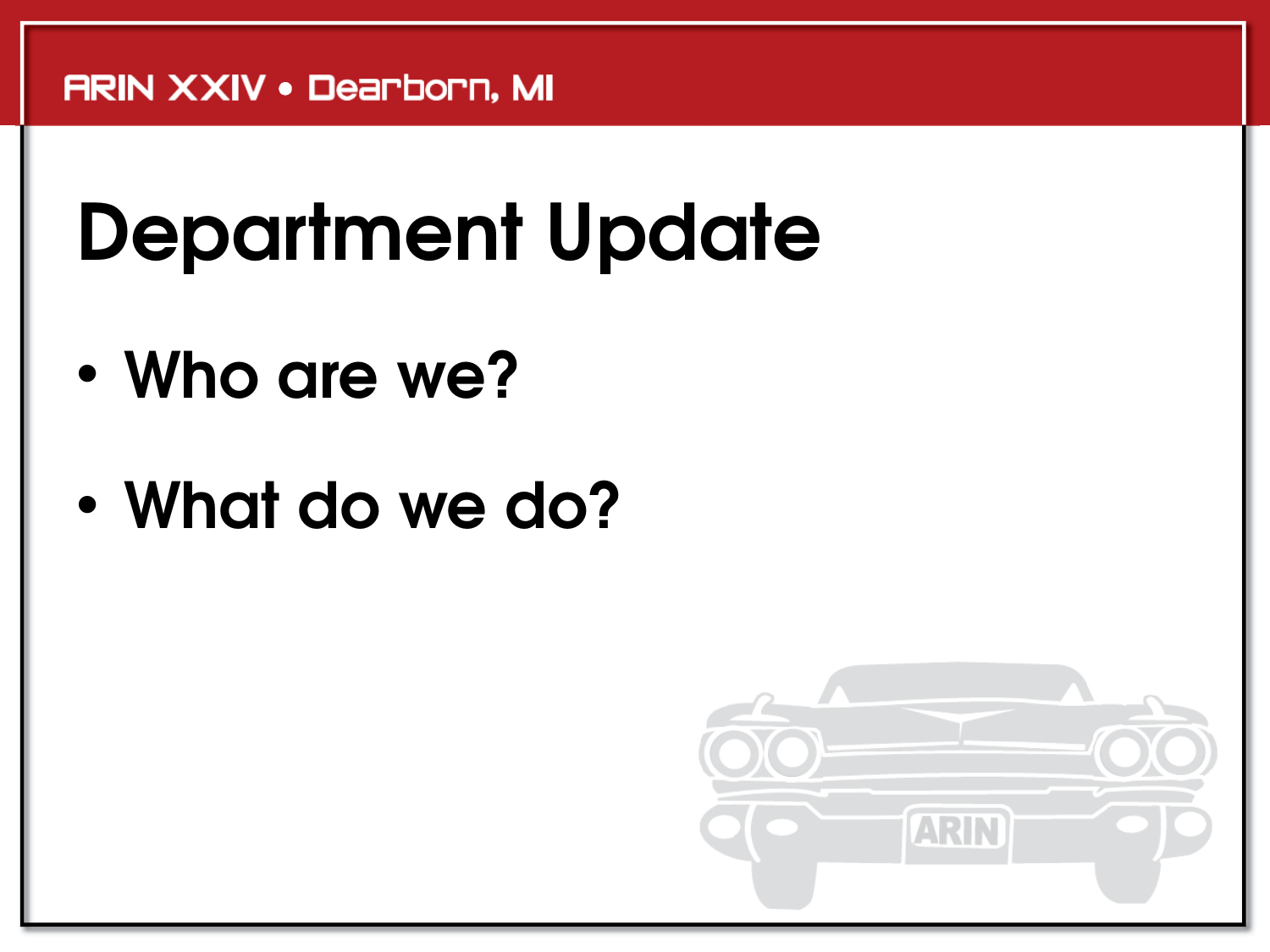

# Department Update
Who are we?
What do we do?